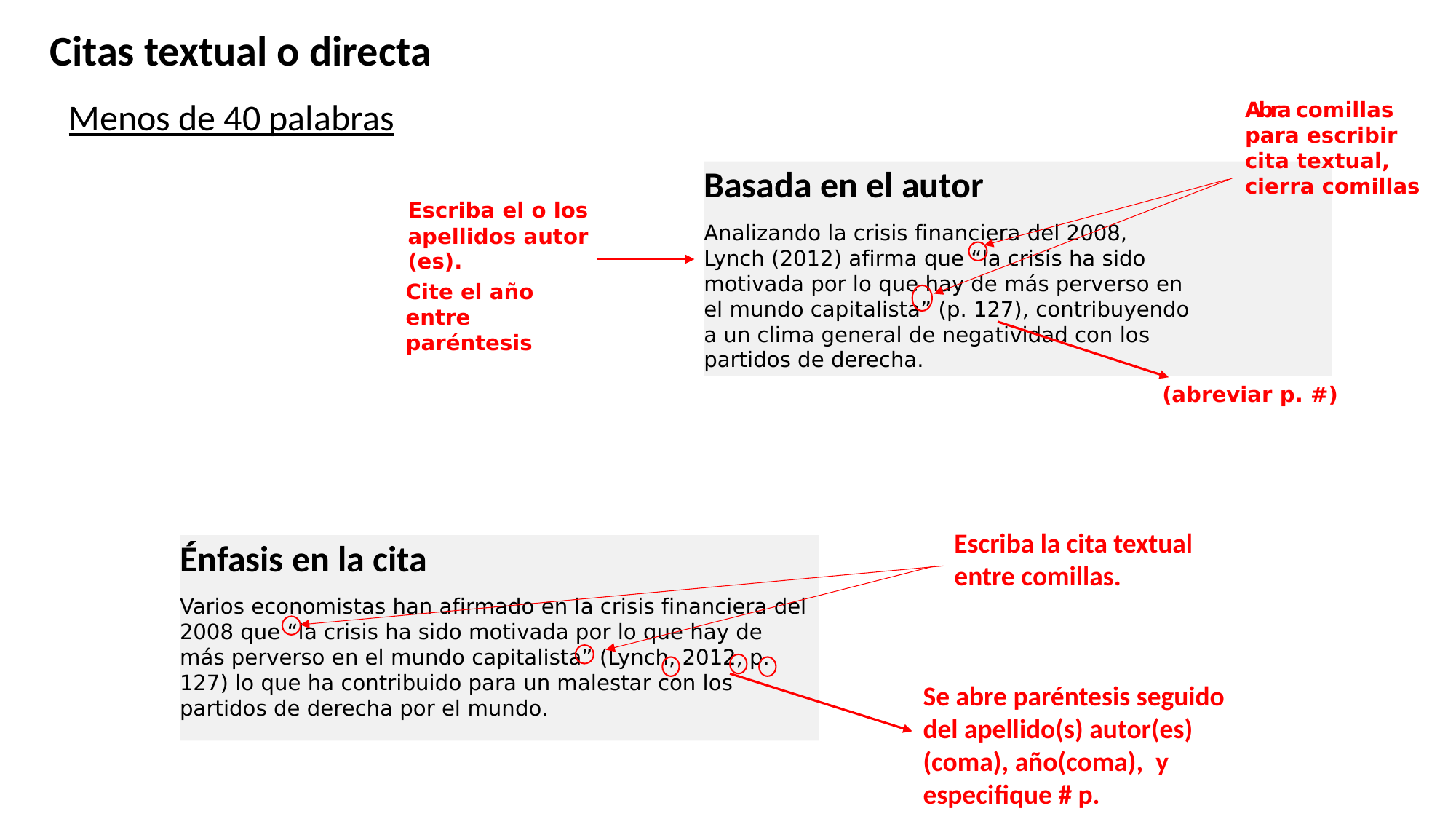

Citas textual o directa
Menos de 40 palabras
Abra comillas para escribir cita textual, cierra comillas
Basada en el autor
Analizando la crisis financiera del 2008, Lynch (2012) afirma que “la crisis ha sido motivada por lo que hay de más perverso en el mundo capitalista” (p. 127), contribuyendo a un clima general de negatividad con los partidos de derecha.
Escriba el o los apellidos autor (es).

Cite el año entre paréntesis

(abreviar p. #)
Escriba la cita textual
entre comillas.
Énfasis en la cita
Varios economistas han afirmado en la crisis financiera del 2008 que “la crisis ha sido motivada por lo que hay de más perverso en el mundo capitalista” (Lynch, 2012, p. 127) lo que ha contribuido para un malestar con los partidos de derecha por el mundo.

Se abre paréntesis seguido del apellido(s) autor(es) (coma), año(coma),  y especifique # p.